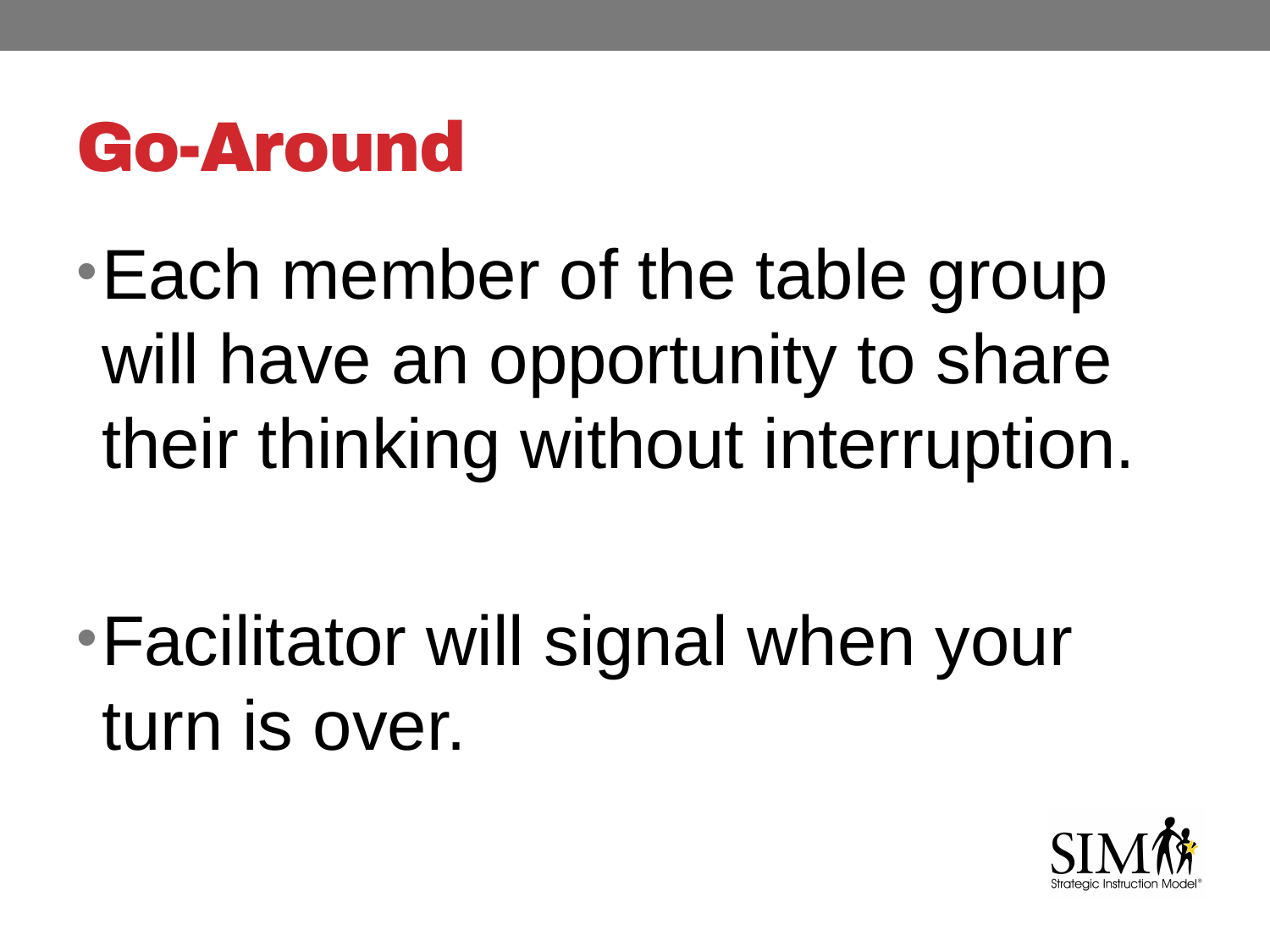

# Go-Around
Each member of the table group will have an opportunity to share their thinking without interruption.

Facilitator will signal when your turn is over.